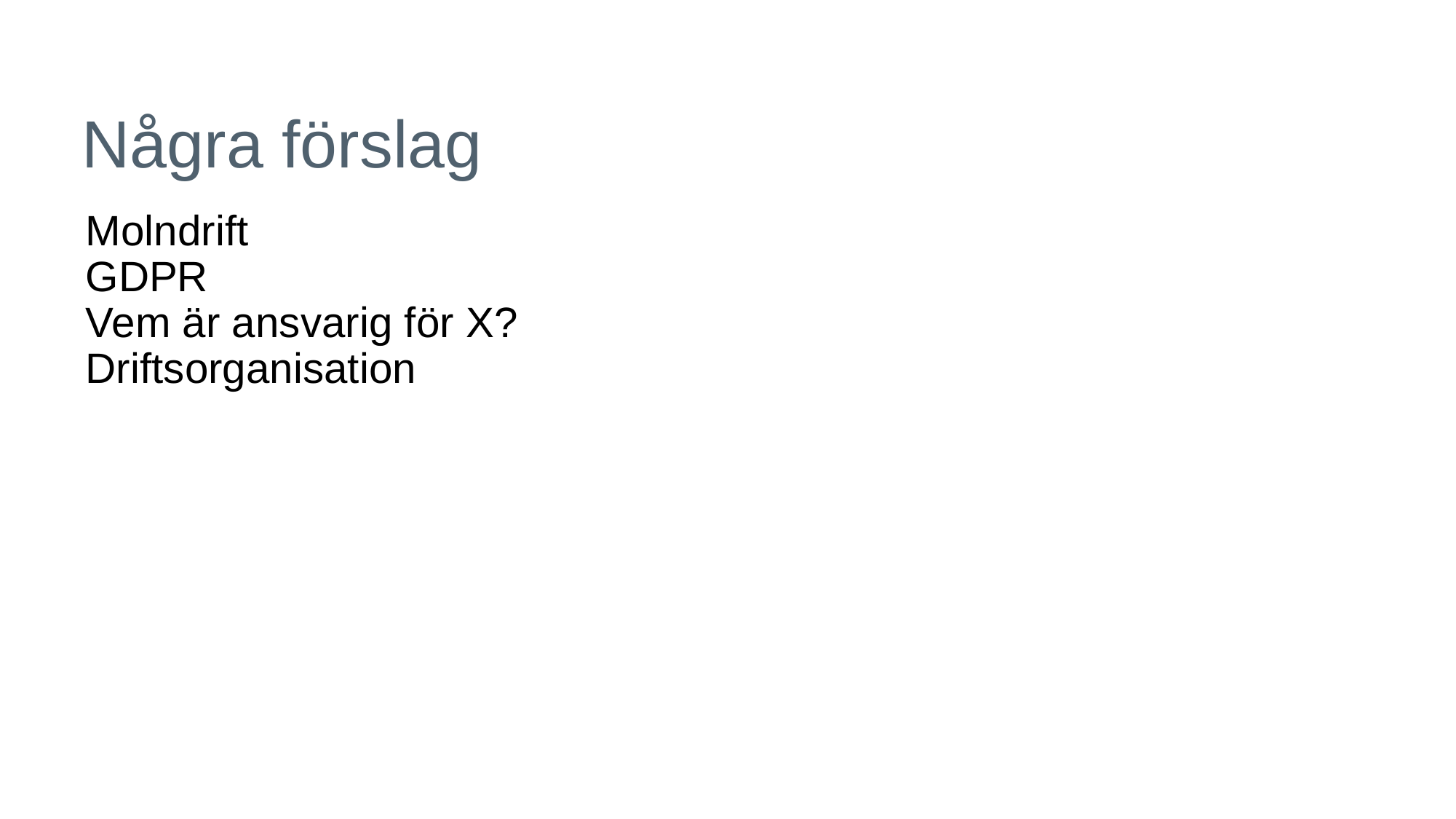

# Några förslag
Molndrift
GDPR
Vem är ansvarig för X?
Driftsorganisation
© EG A/S
13